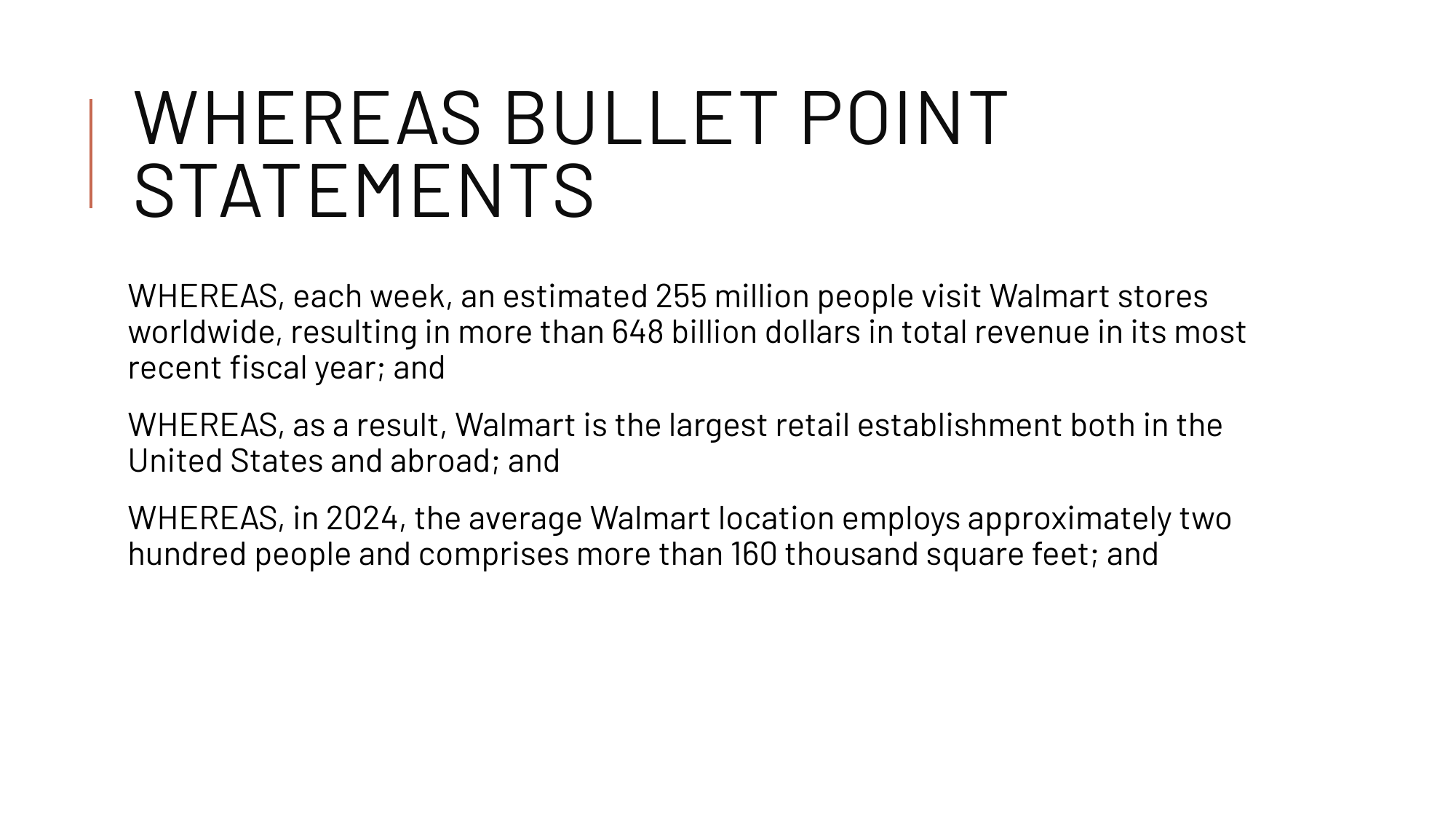

# WHEREAS BULLET POINT STATEMENTS
WHEREAS, each week, an estimated 255 million people visit Walmart stores worldwide, resulting in more than 648 billion dollars in total revenue in its most recent fiscal year; and
WHEREAS, as a result, Walmart is the largest retail establishment both in the United States and abroad; and
WHEREAS, in 2024, the average Walmart location employs approximately two hundred people and comprises more than 160 thousand square feet; and